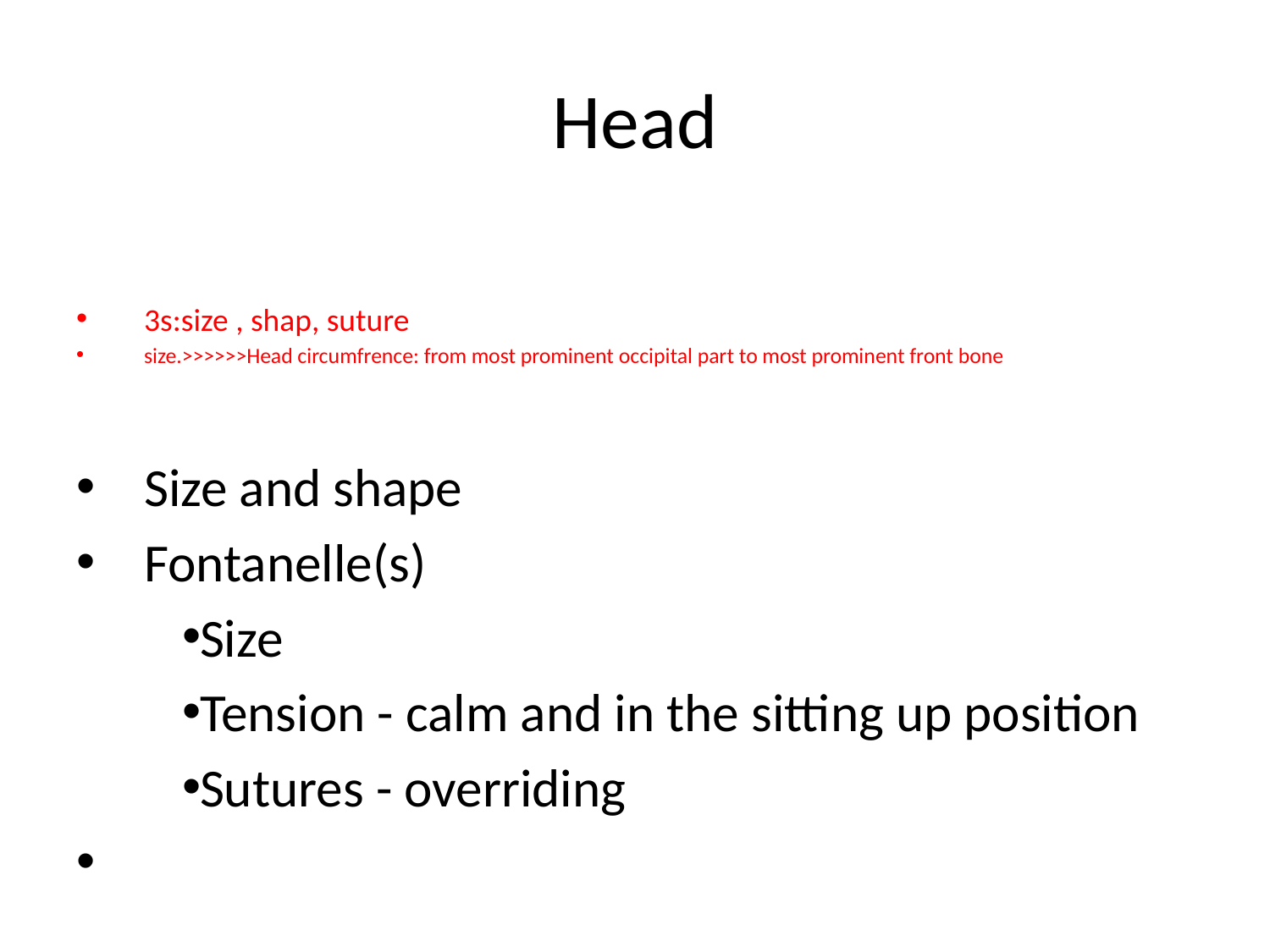

# Head

3s:size , shap, suture
size.>>>>>>Head circumfrence: from most prominent occipital part to most prominent front bone

Size and shape
Fontanelle(s)
Size
Tension - calm and in the sitting up position
Sutures - overriding